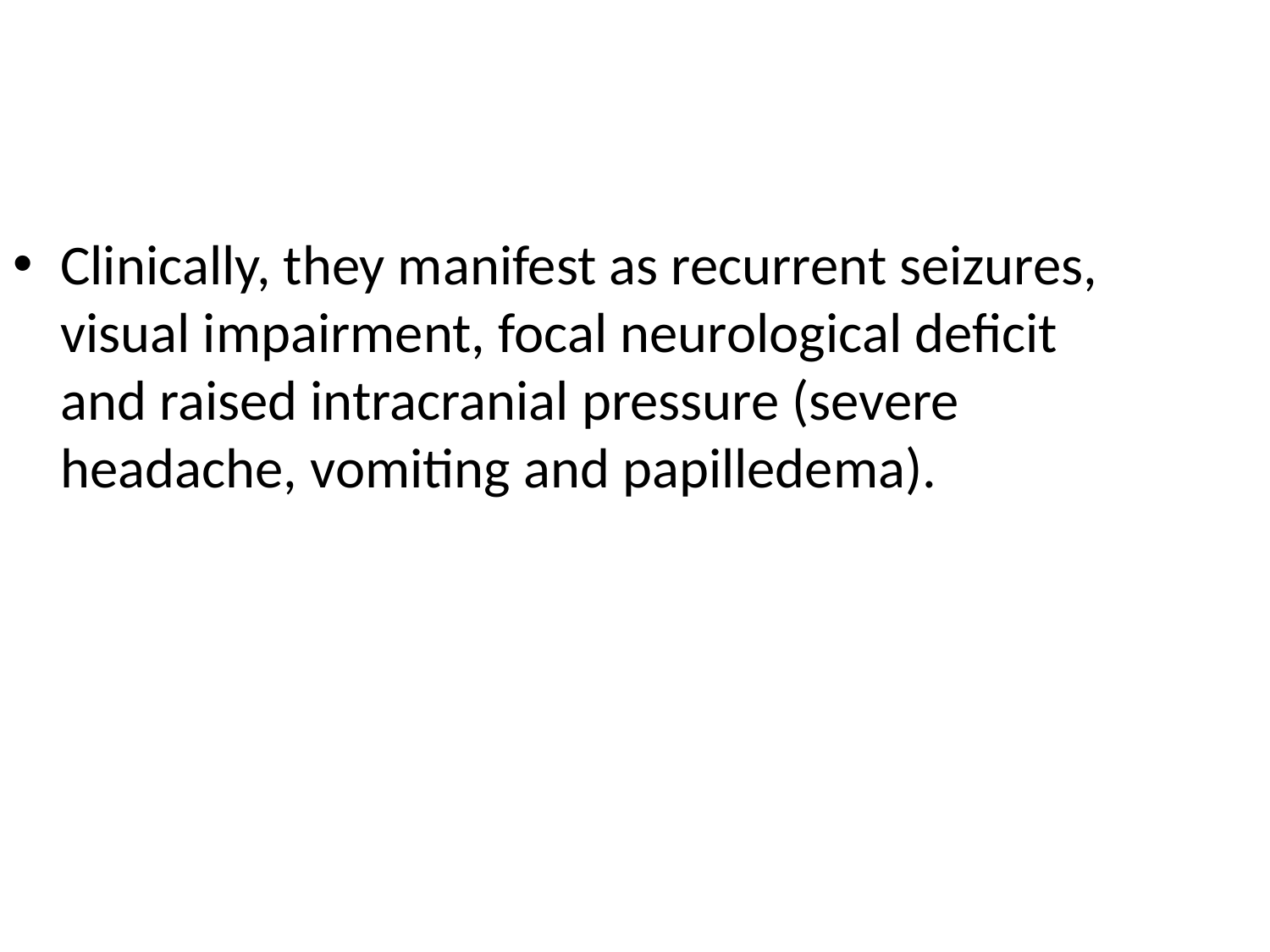

Clinically, they manifest as recurrent seizures, visual impairment, focal neurological deficit and raised intracranial pressure (severe headache, vomiting and papilledema).